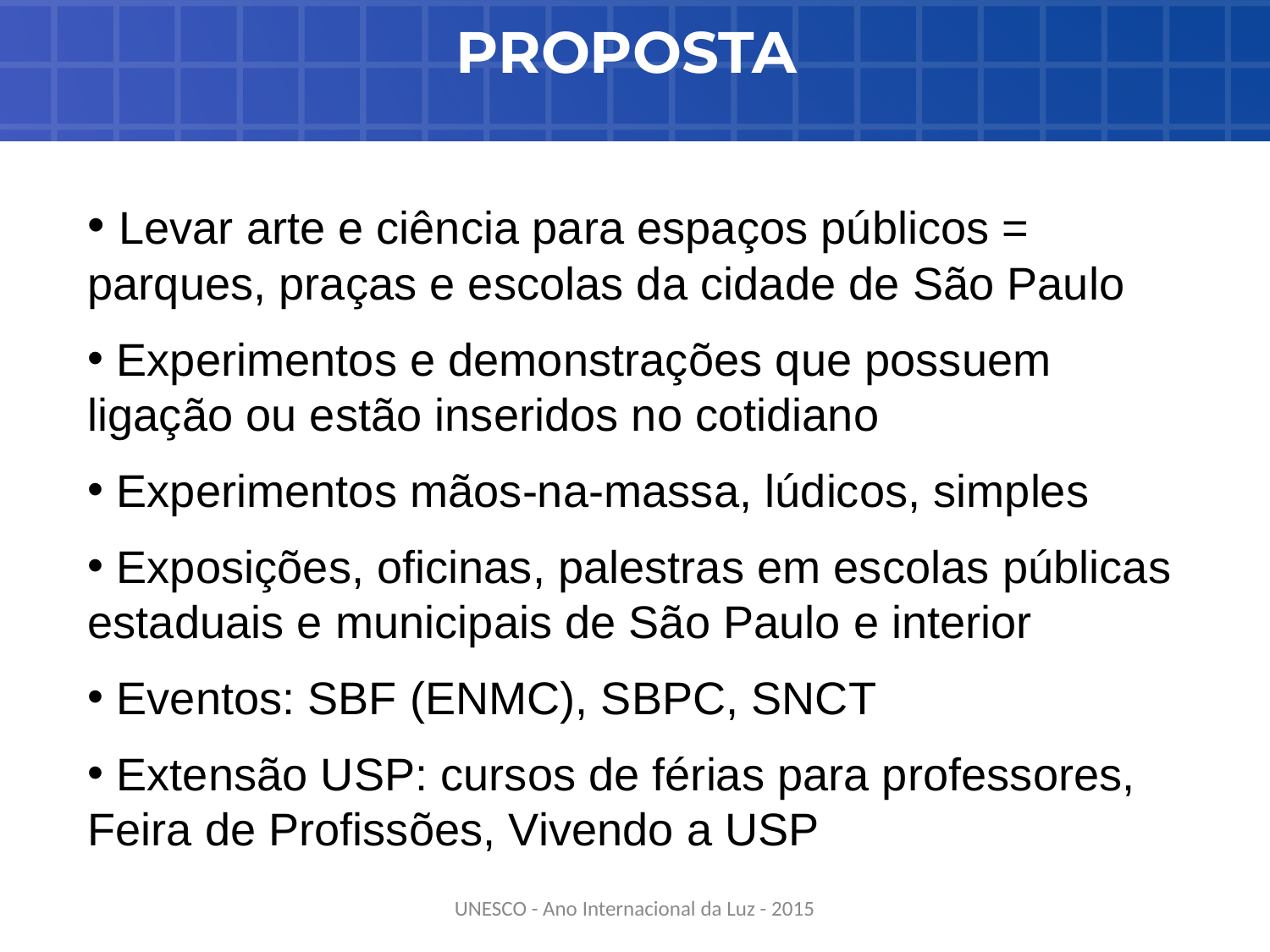

PROPOSTA

 Levar arte e ciência para espaços públicos = parques, praças e escolas da cidade de São Paulo
 Experimentos e demonstrações que possuem ligação ou estão inseridos no cotidiano
 Experimentos mãos-na-massa, lúdicos, simples
 Exposições, oficinas, palestras em escolas públicas estaduais e municipais de São Paulo e interior
 Eventos: SBF (ENMC), SBPC, SNCT
 Extensão USP: cursos de férias para professores, Feira de Profissões, Vivendo a USP
UNESCO - Ano Internacional da Luz - 2015